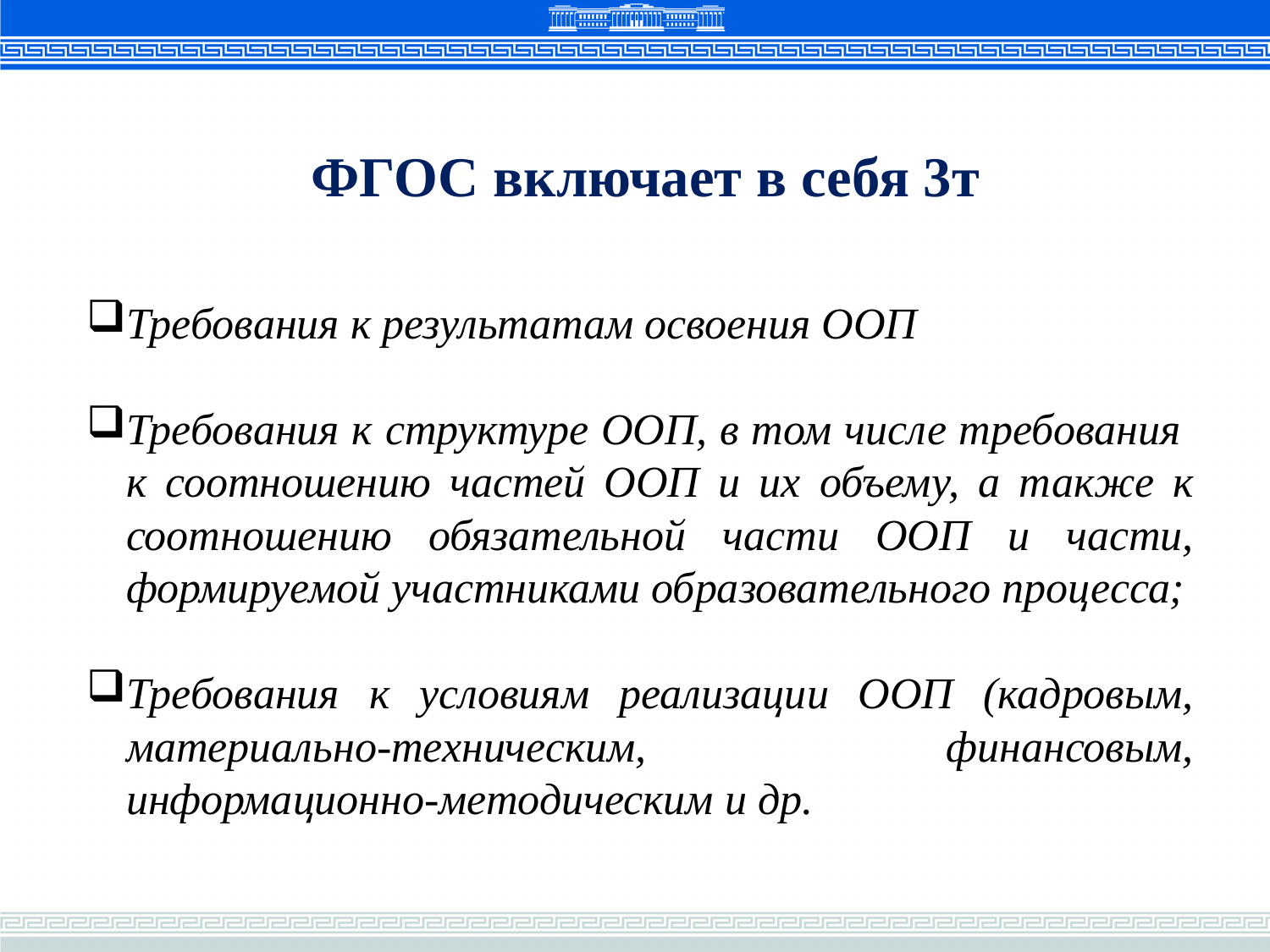

# ФГОС включает в себя 3т
Требования к результатам освоения ООП

Требования к структуре ООП, в том числе требования  к соотношению частей ООП и их объему, а также к соотношению обязательной части ООП и части, формируемой участниками образовательного процесса;

Требования к условиям реализации ООП (кадровым, материально-техническим, финансовым, информационно-методическим и др.